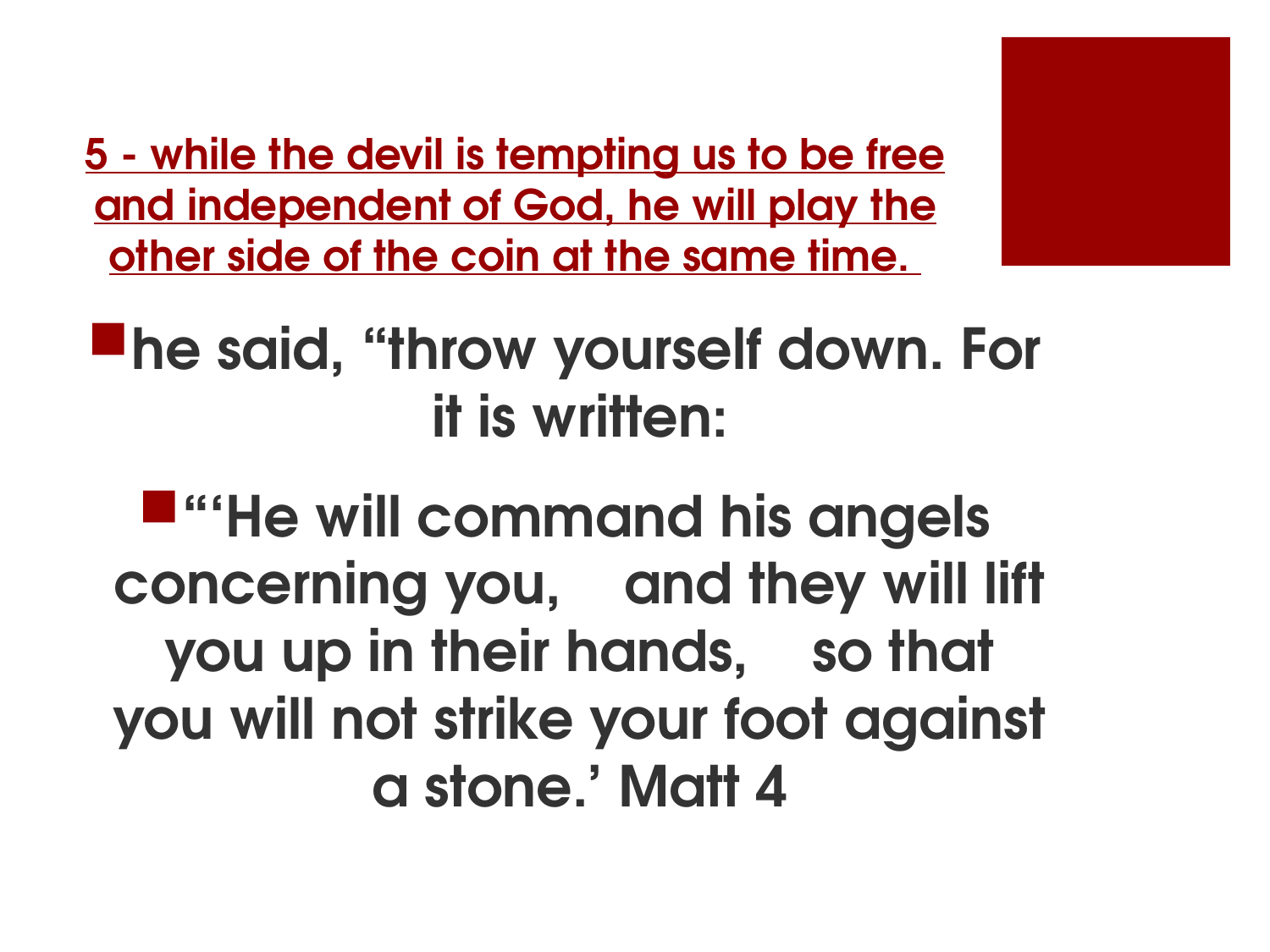

# 5 - while the devil is tempting us to be free and independent of God, he will play the other side of the coin at the same time.
he said, “throw yourself down. For it is written:
“‘He will command his angels concerning you,     and they will lift you up in their hands,     so that you will not strike your foot against a stone.’ Matt 4